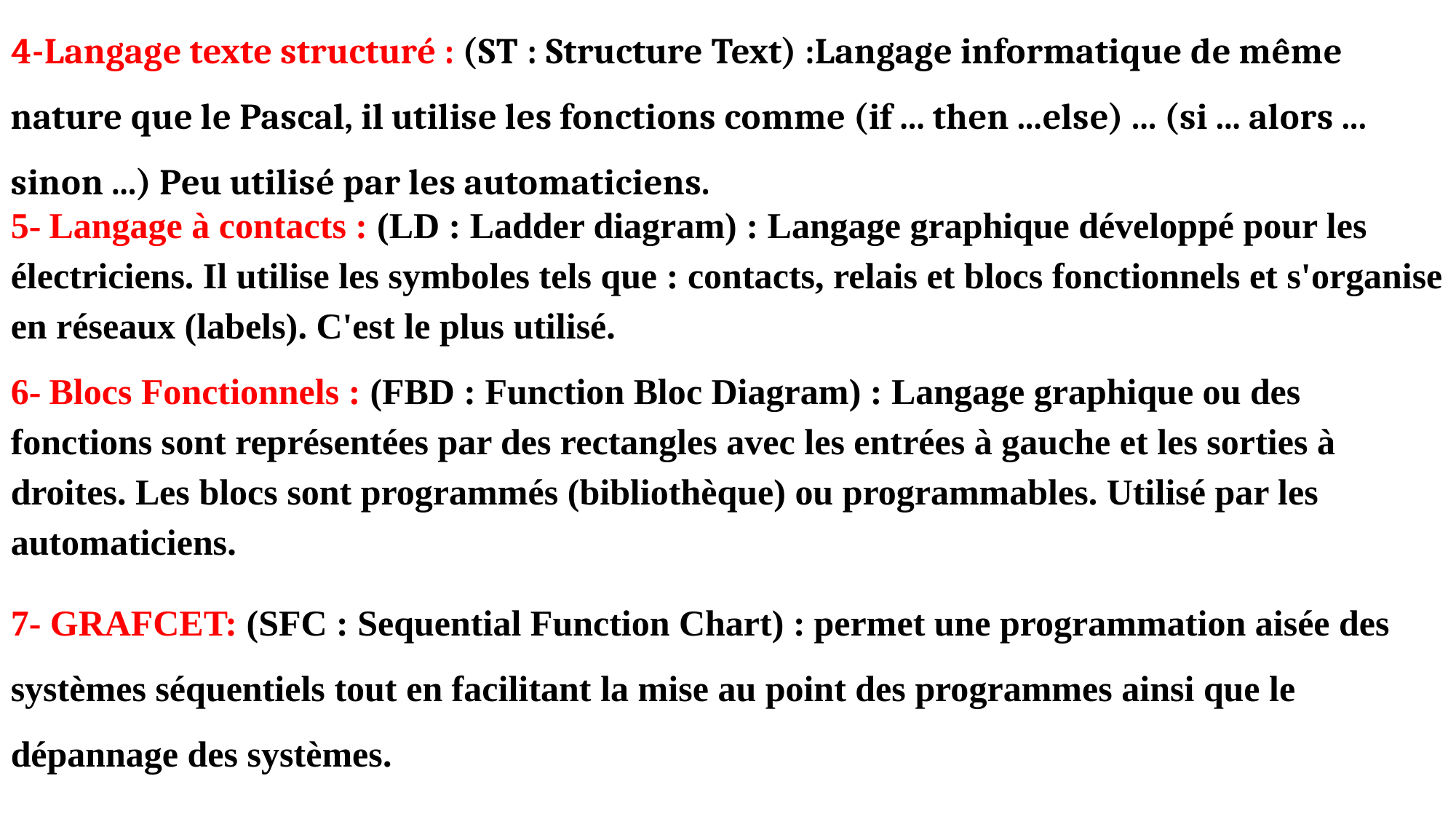

4-Langage texte structuré : (ST : Structure Text) :Langage informatique de même nature que le Pascal, il utilise les fonctions comme (if ... then ...else) ... (si ... alors ... sinon ...) Peu utilisé par les automaticiens.
5- Langage à contacts : (LD : Ladder diagram) : Langage graphique développé pour les électriciens. Il utilise les symboles tels que : contacts, relais et blocs fonctionnels et s'organise en réseaux (labels). C'est le plus utilisé.
6- Blocs Fonctionnels : (FBD : Function Bloc Diagram) : Langage graphique ou des fonctions sont représentées par des rectangles avec les entrées à gauche et les sorties à droites. Les blocs sont programmés (bibliothèque) ou programmables. Utilisé par les automaticiens.
7- GRAFCET: (SFC : Sequential Function Chart) : permet une programmation aisée des systèmes séquentiels tout en facilitant la mise au point des programmes ainsi que le dépannage des systèmes.